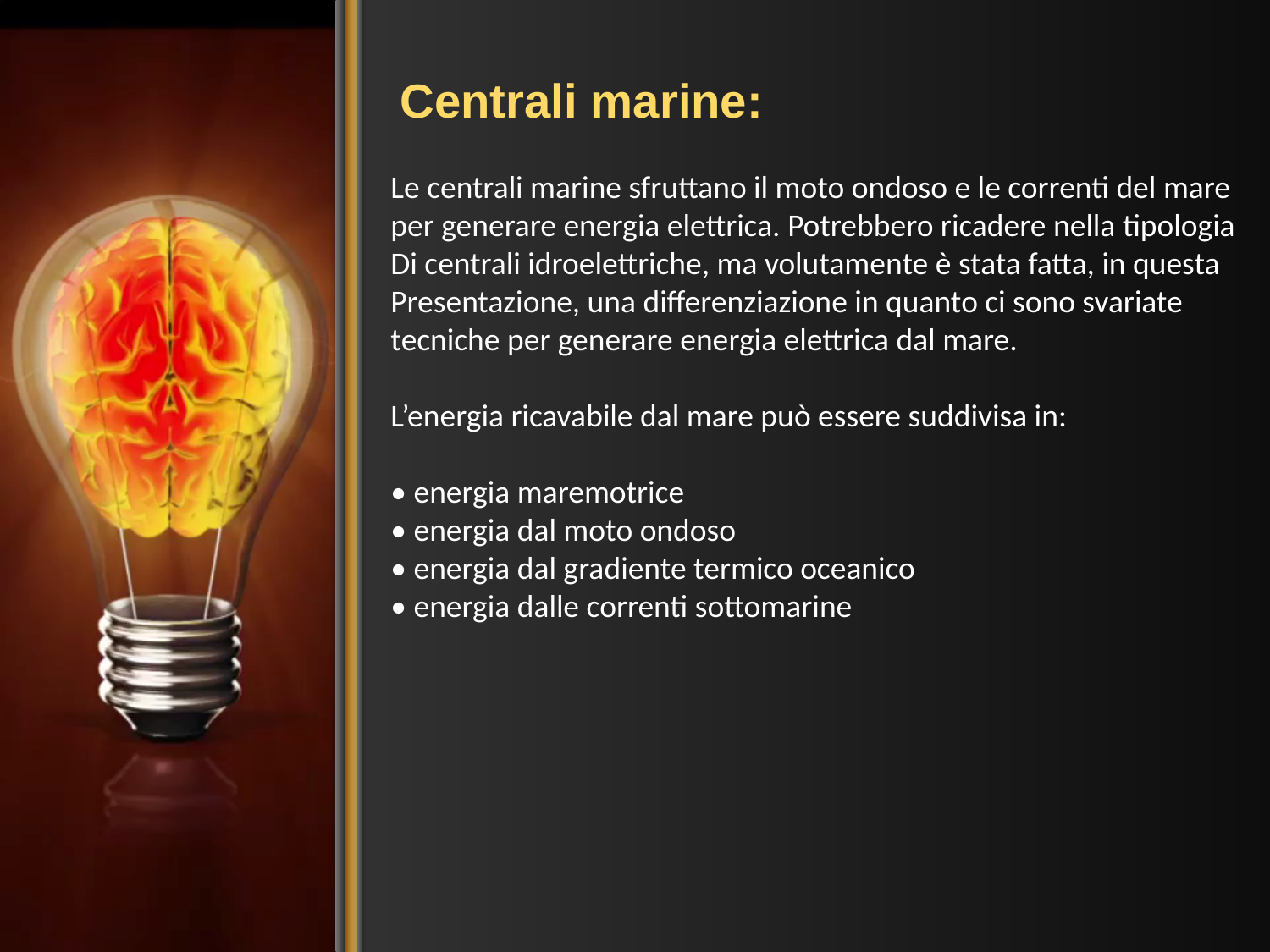

# Centrali marine:
Le centrali marine sfruttano il moto ondoso e le correnti del mare
per generare energia elettrica. Potrebbero ricadere nella tipologia
Di centrali idroelettriche, ma volutamente è stata fatta, in questa
Presentazione, una differenziazione in quanto ci sono svariate
tecniche per generare energia elettrica dal mare.

L’energia ricavabile dal mare può essere suddivisa in:

• energia maremotrice
• energia dal moto ondoso
• energia dal gradiente termico oceanico
• energia dalle correnti sottomarine